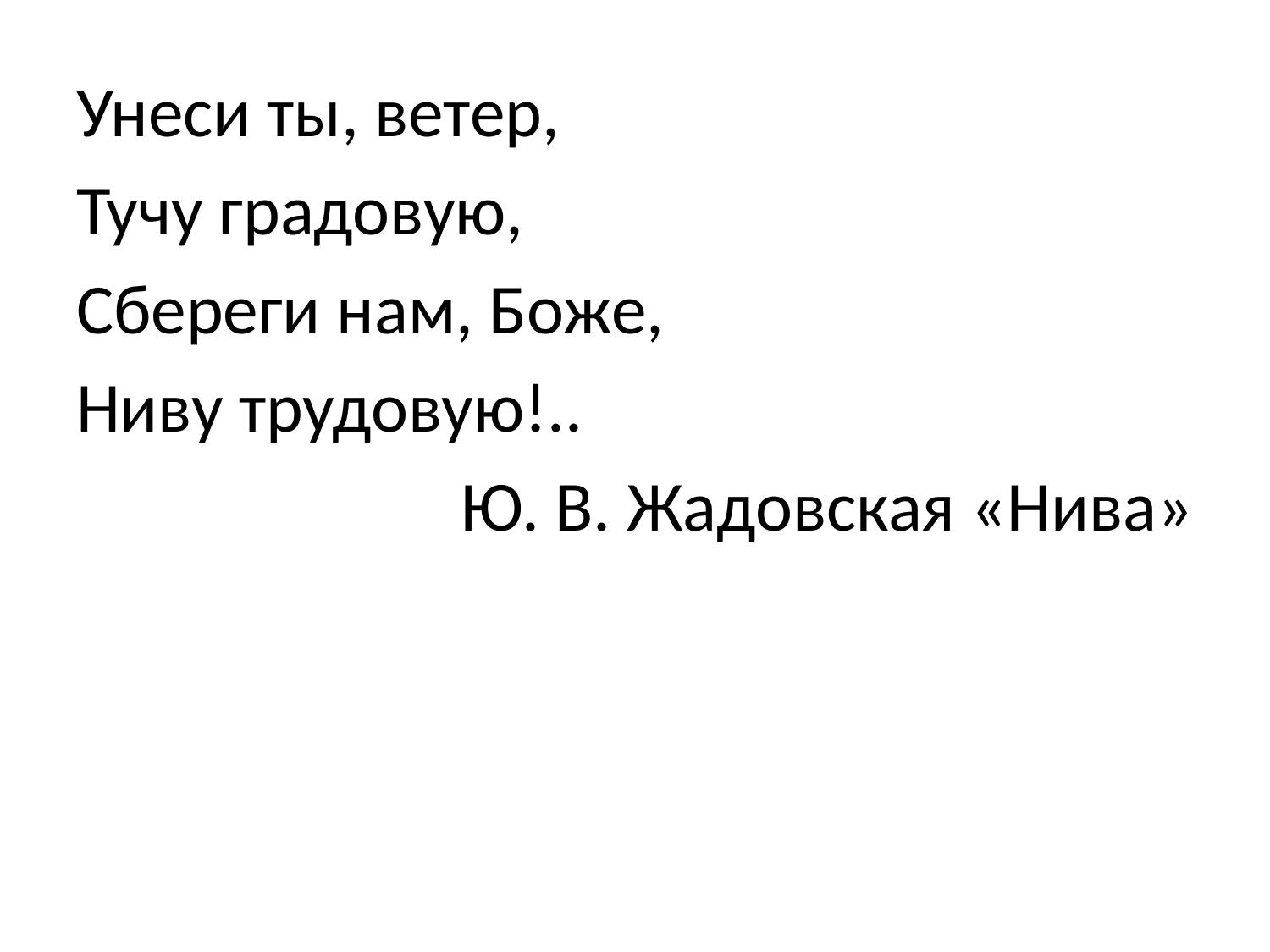

Унеси ты, ветер,
Тучу градовую,
Сбереги нам, Боже,
Ниву трудовую!..
Ю. В. Жадовская «Нива»